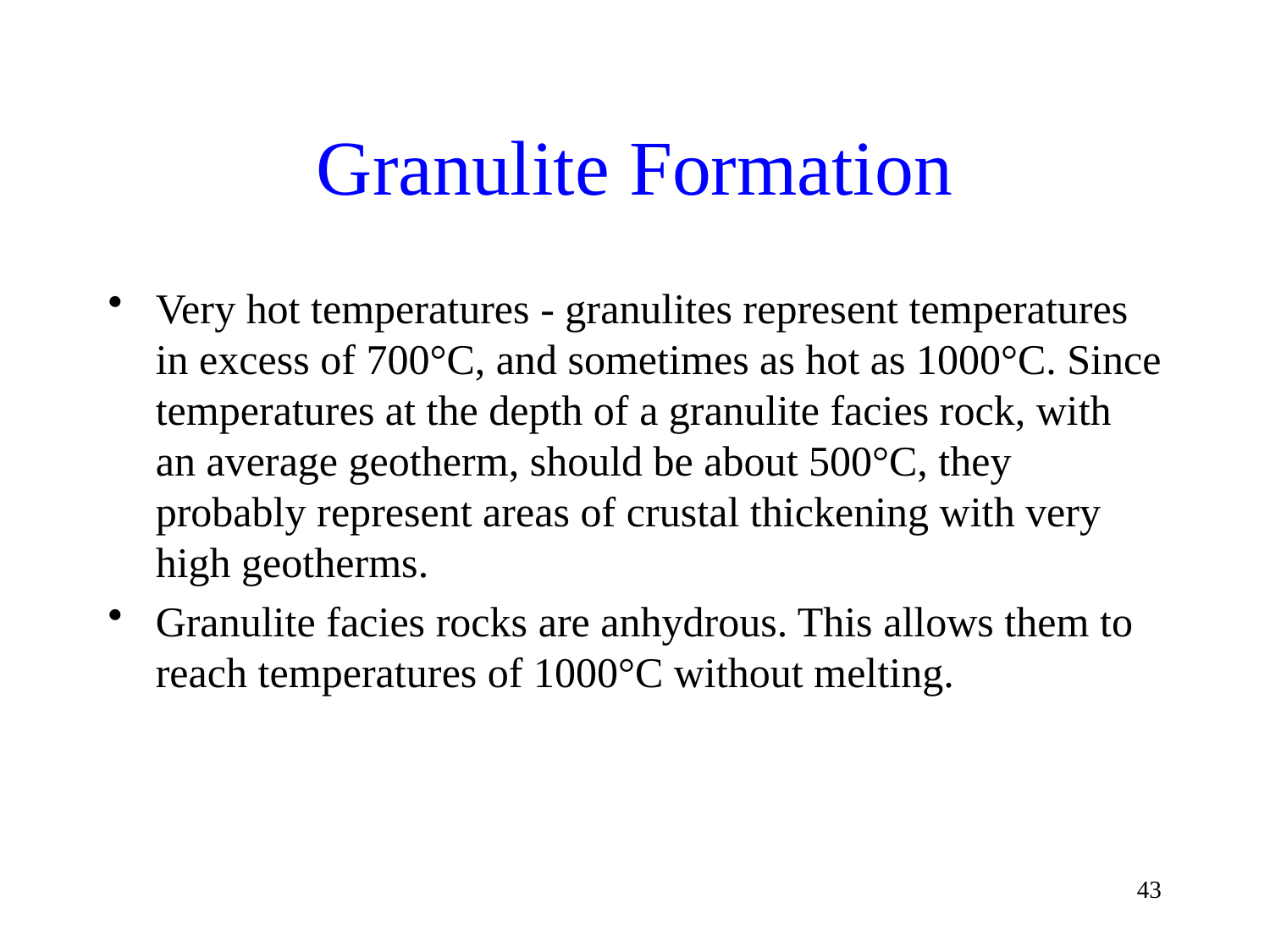

# Granulite Formation
Very hot temperatures - granulites represent temperatures in excess of 700°C, and sometimes as hot as 1000°C. Since temperatures at the depth of a granulite facies rock, with an average geotherm, should be about 500°C, they probably represent areas of crustal thickening with very high geotherms.
Granulite facies rocks are anhydrous. This allows them to reach temperatures of 1000°C without melting.

43